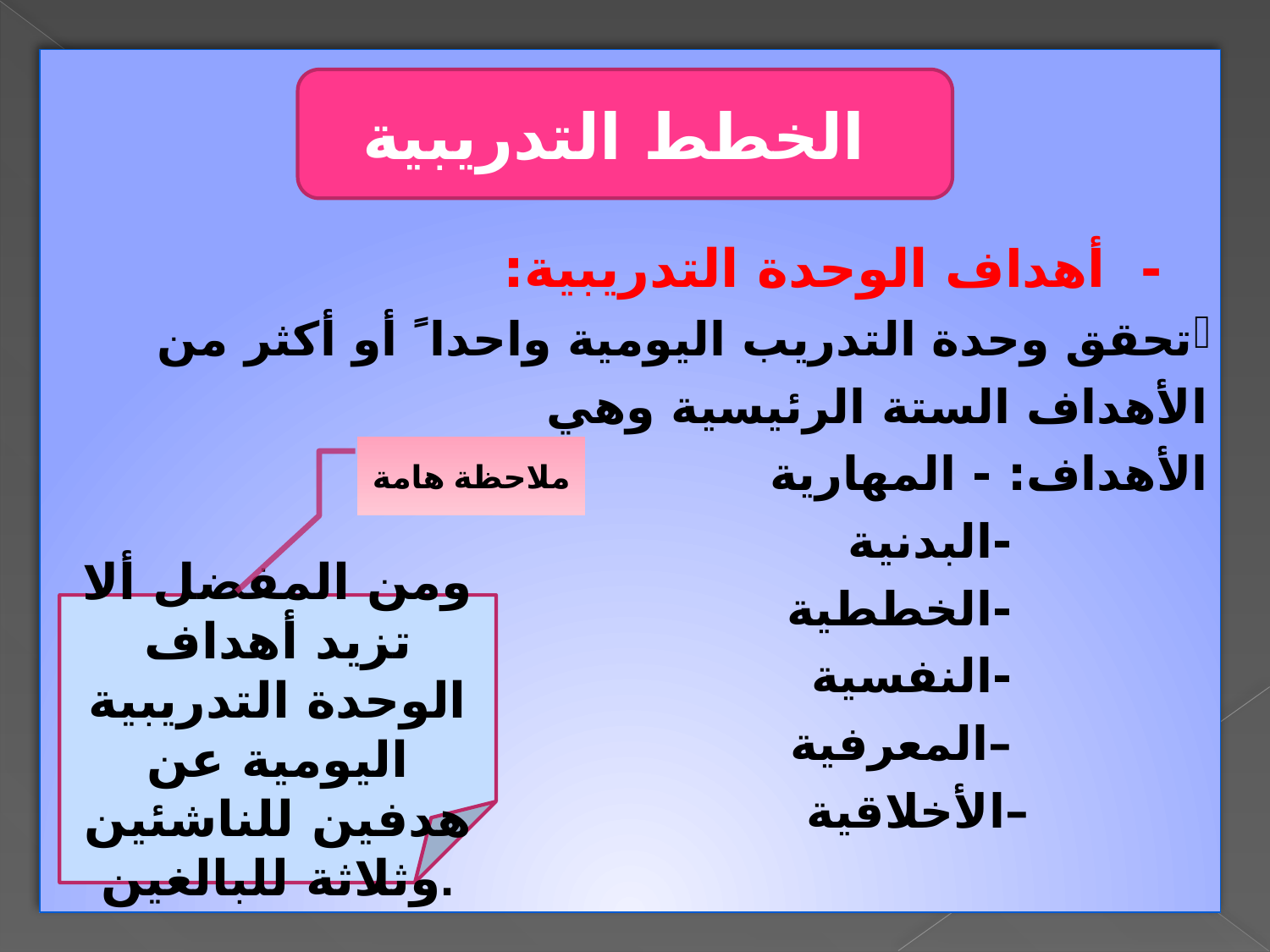

-  أهداف الوحدة التدريبية:
تحقق وحدة التدريب اليومية واحدا ً أو أكثر من الأهداف الستة الرئيسية وهي
الأهداف: - المهارية
            -البدنية
            -الخططية
            -النفسية
            –المعرفية
           –الأخلاقية

الخطط التدريبية

ملاحظة هامة

ومن المفضل ألا تزيد أهداف الوحدة التدريبية اليومية عن هدفين للناشئين وثلاثة للبالغين.